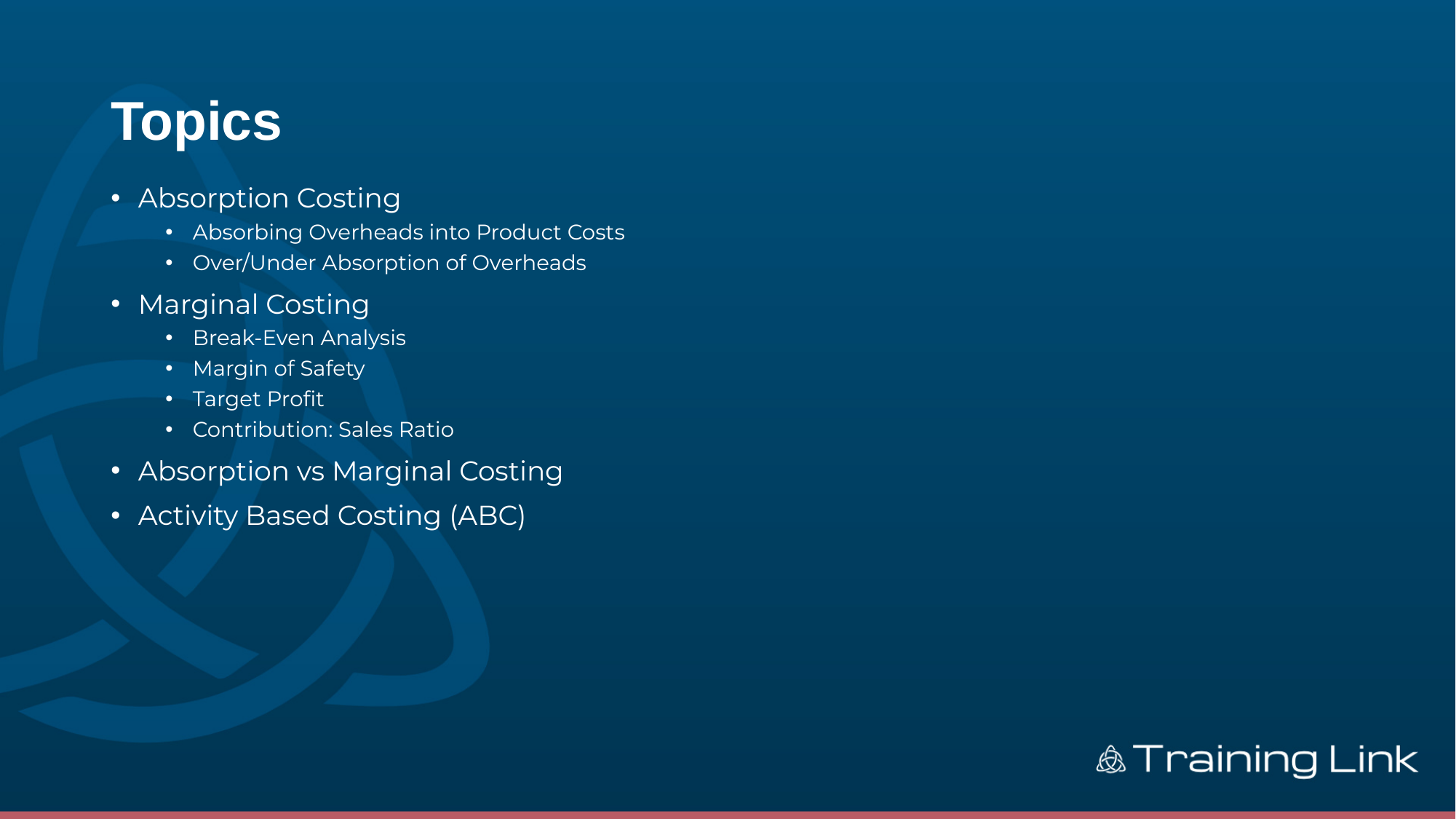

# Topics
Absorption Costing
Absorbing Overheads into Product Costs
Over/Under Absorption of Overheads
Marginal Costing
Break-Even Analysis
Margin of Safety
Target Profit
Contribution: Sales Ratio
Absorption vs Marginal Costing
Activity Based Costing (ABC)